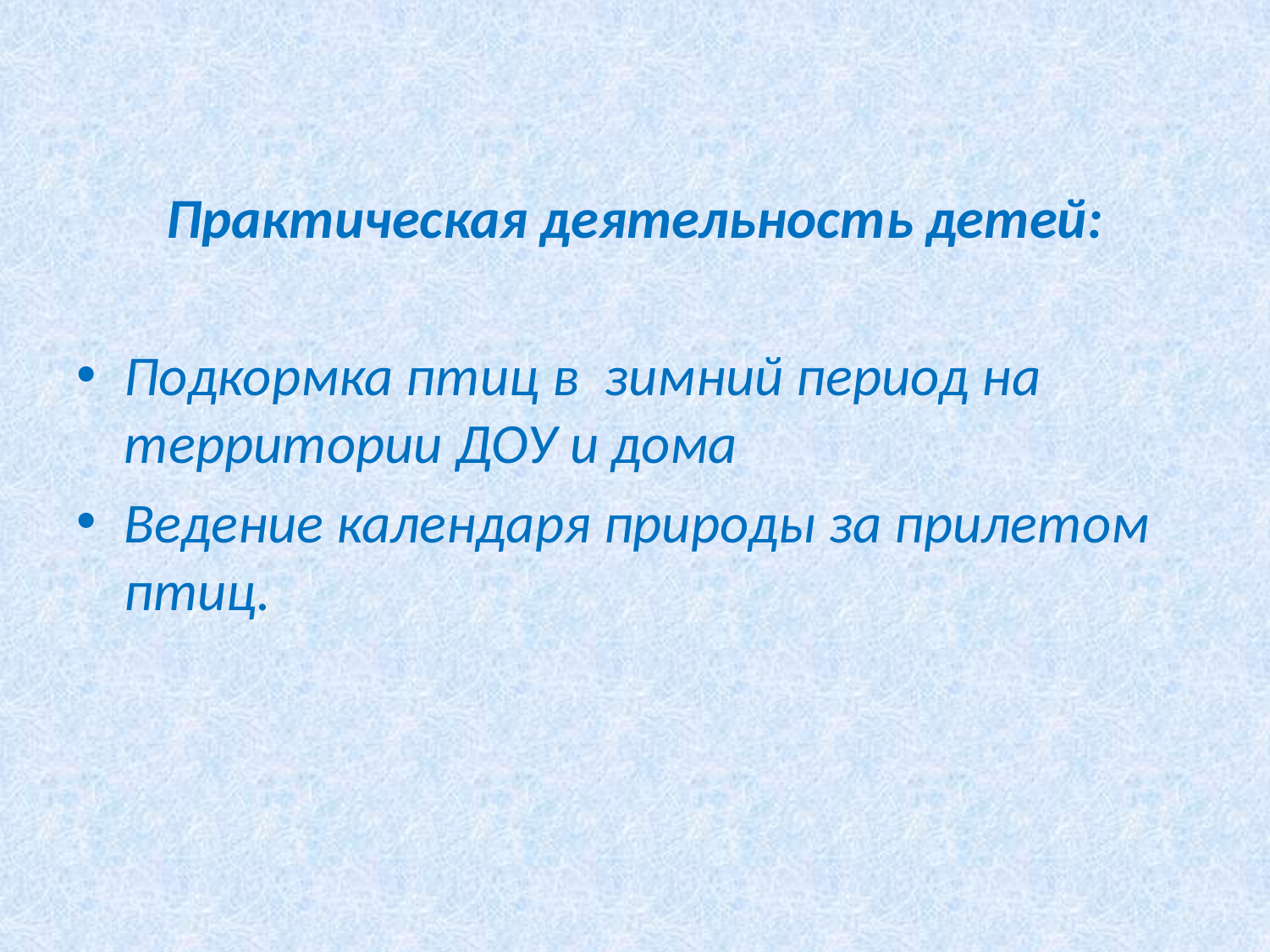

Практическая деятельность детей:

Подкормка птиц в  зимний период на территории ДОУ и дома
Ведение календаря природы за прилетом птиц.